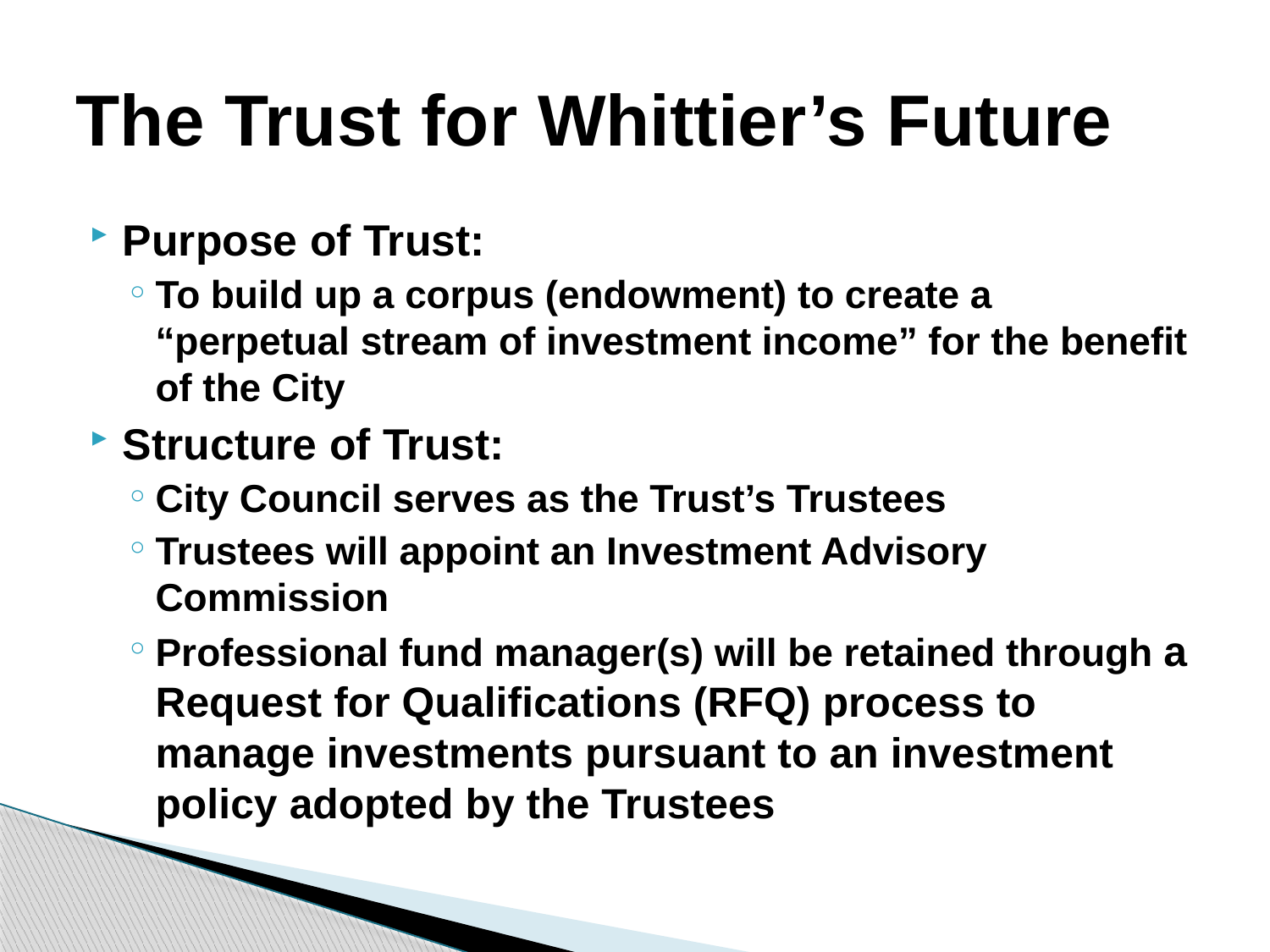

# The Trust for Whittier’s Future
Purpose of Trust:
To build up a corpus (endowment) to create a “perpetual stream of investment income” for the benefit of the City
Structure of Trust:
City Council serves as the Trust’s Trustees
Trustees will appoint an Investment Advisory Commission
Professional fund manager(s) will be retained through a Request for Qualifications (RFQ) process to manage investments pursuant to an investment policy adopted by the Trustees